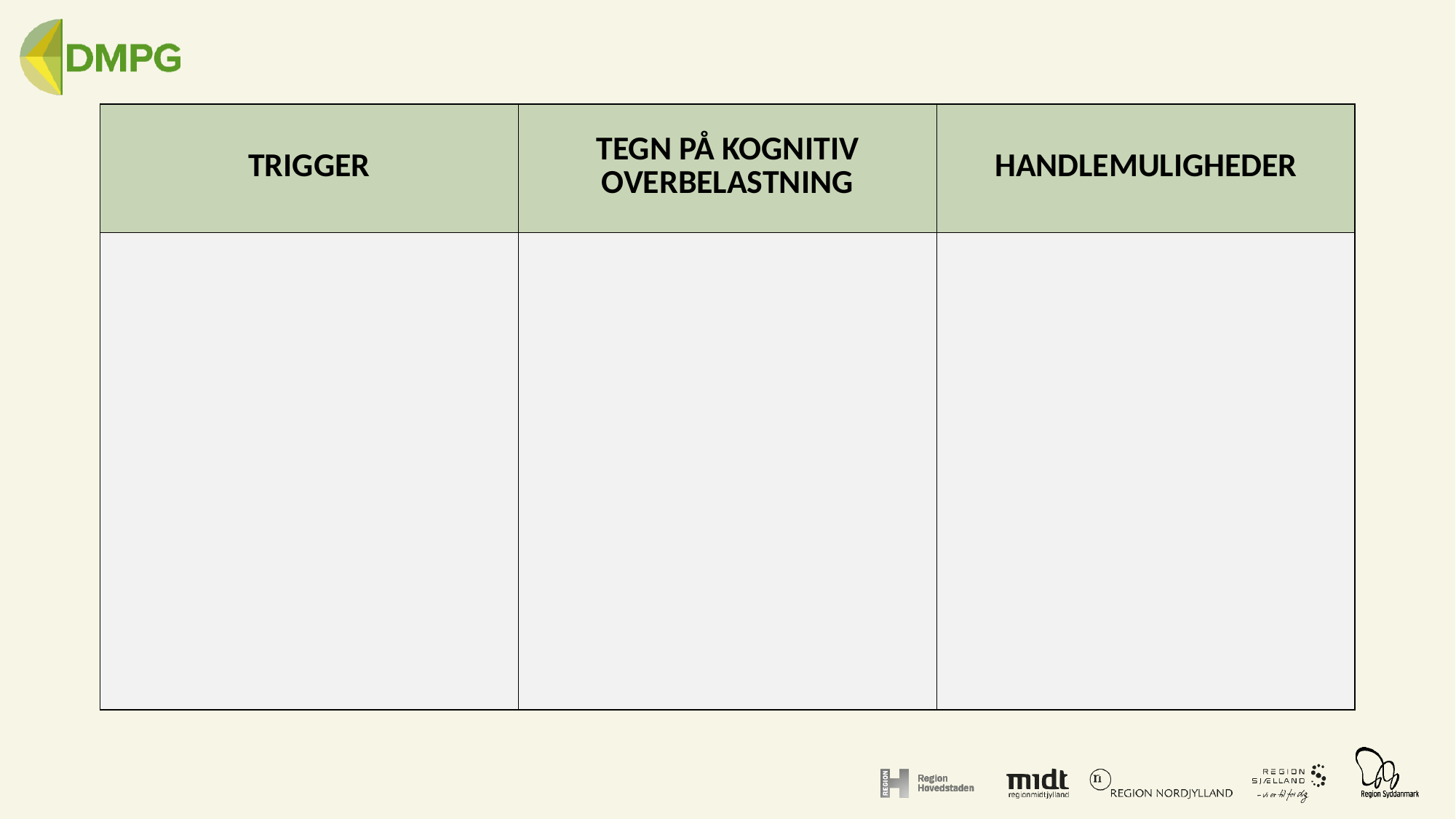

#
| TRIGGER | TEGN PÅ KOGNITIV OVERBELASTNING | HANDLEMULIGHEDER |
| --- | --- | --- |
|  |  |  |